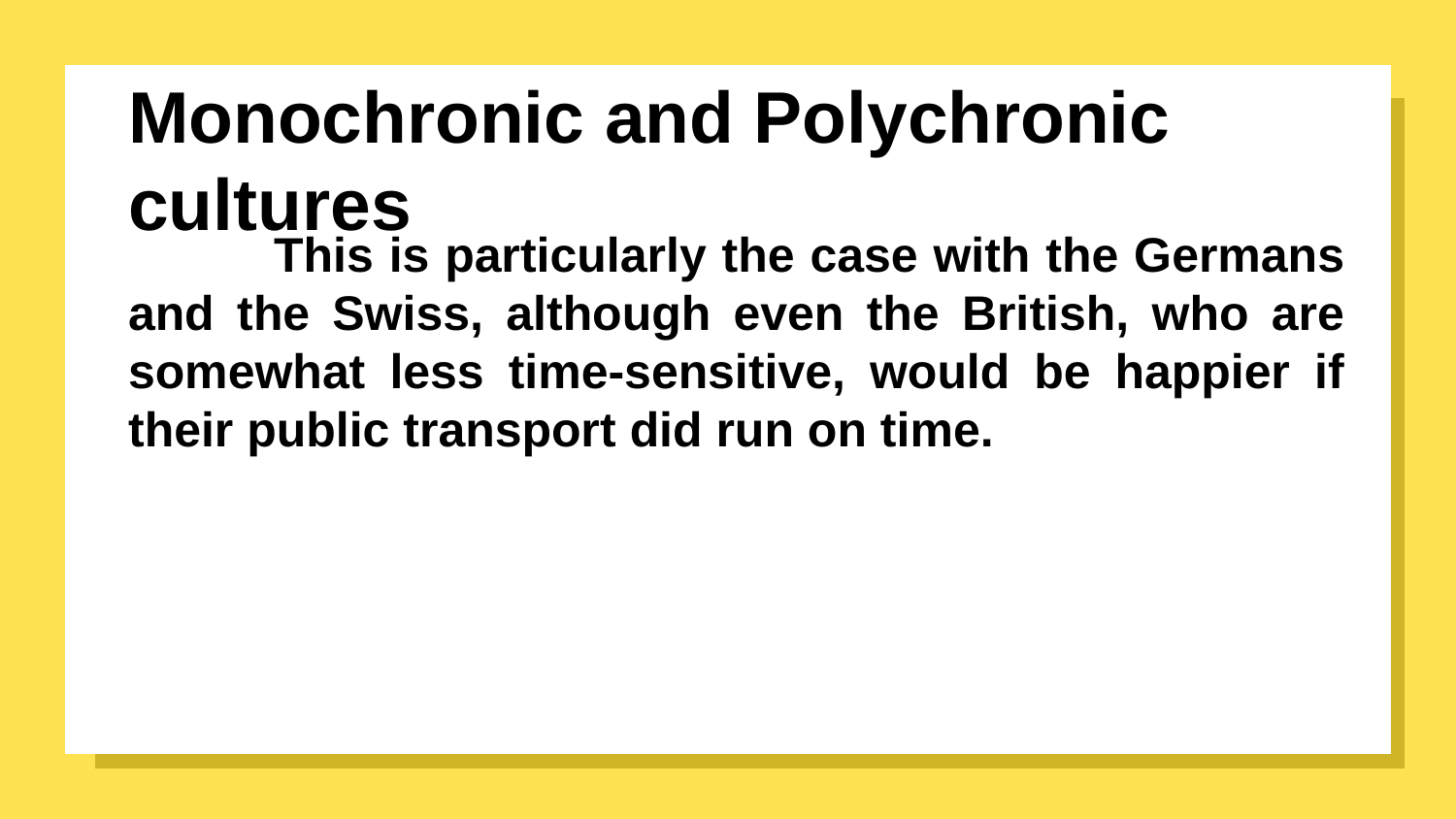

# Monochronic and Polychronic cultures
	This is particularly the case with the Germans and the Swiss, although even the British, who are somewhat less time-sensitive, would be happier if their public transport did run on time.